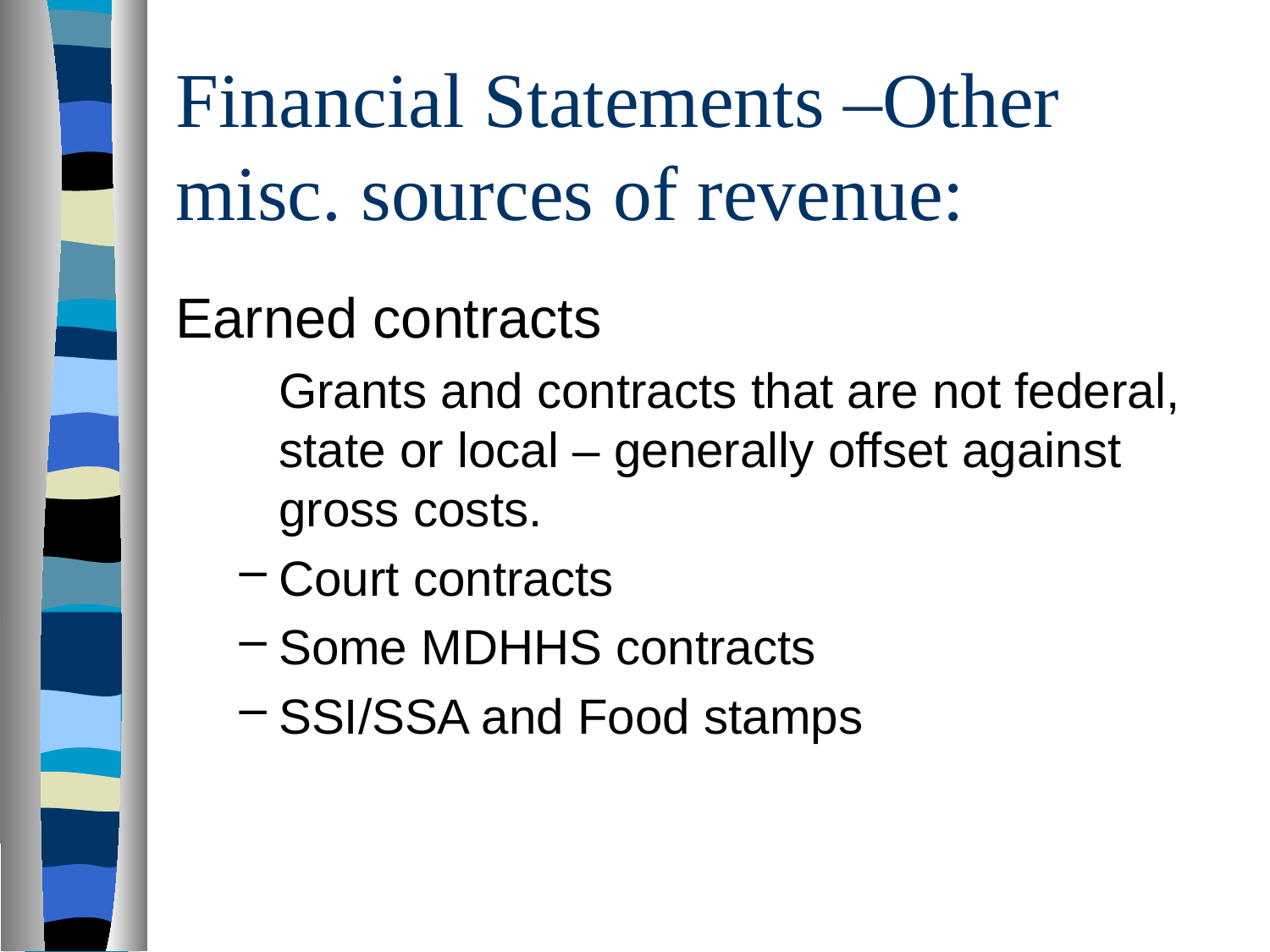

# Financial Statements –Other misc. sources of revenue:
Earned contracts
	Grants and contracts that are not federal, state or local – generally offset against gross costs.
Court contracts
Some MDHHS contracts
SSI/SSA and Food stamps

60
7/10/2018